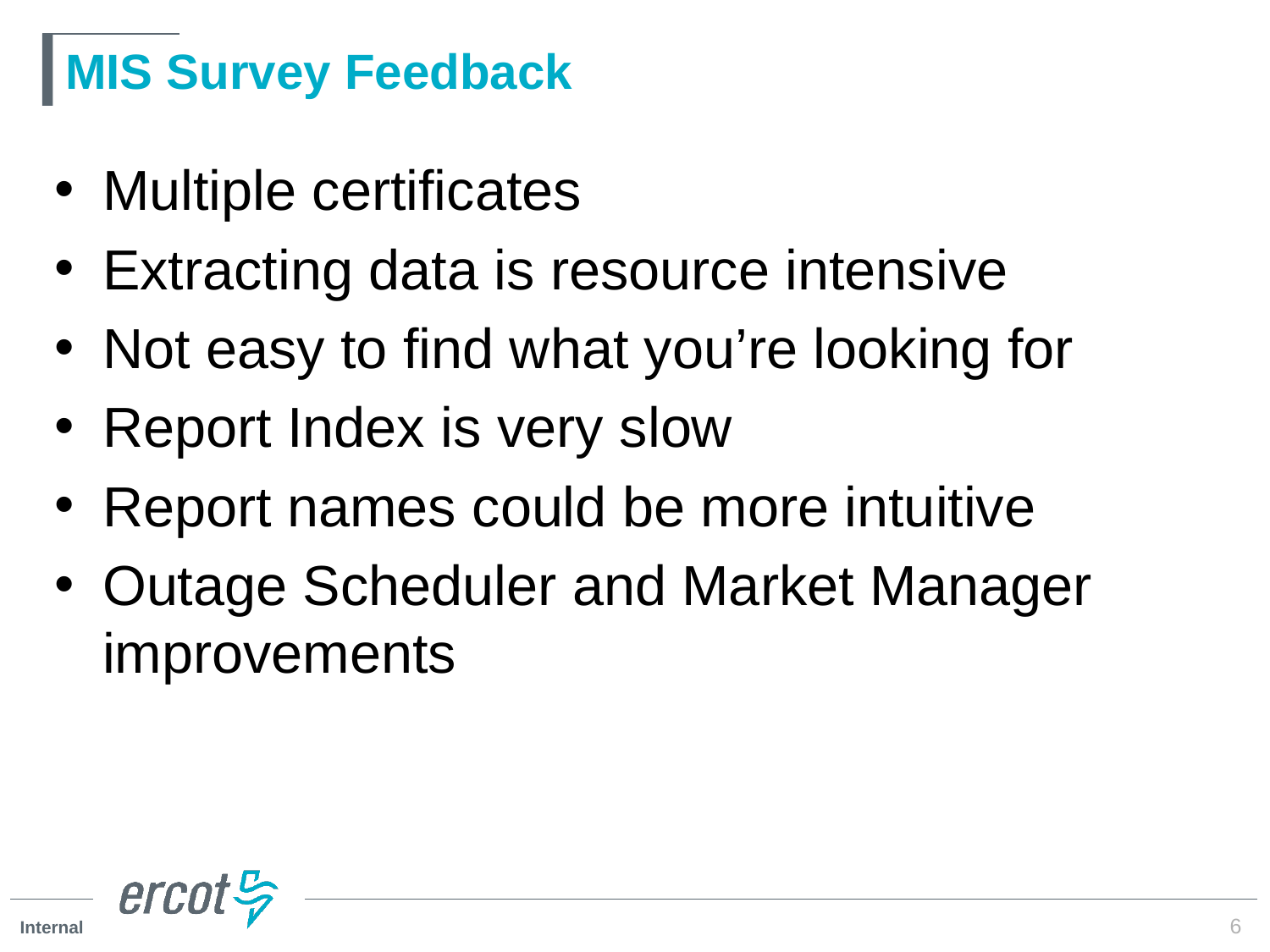

# MIS Survey Feedback
Multiple certificates
Extracting data is resource intensive
Not easy to find what you’re looking for
Report Index is very slow
Report names could be more intuitive
Outage Scheduler and Market Manager improvements
6